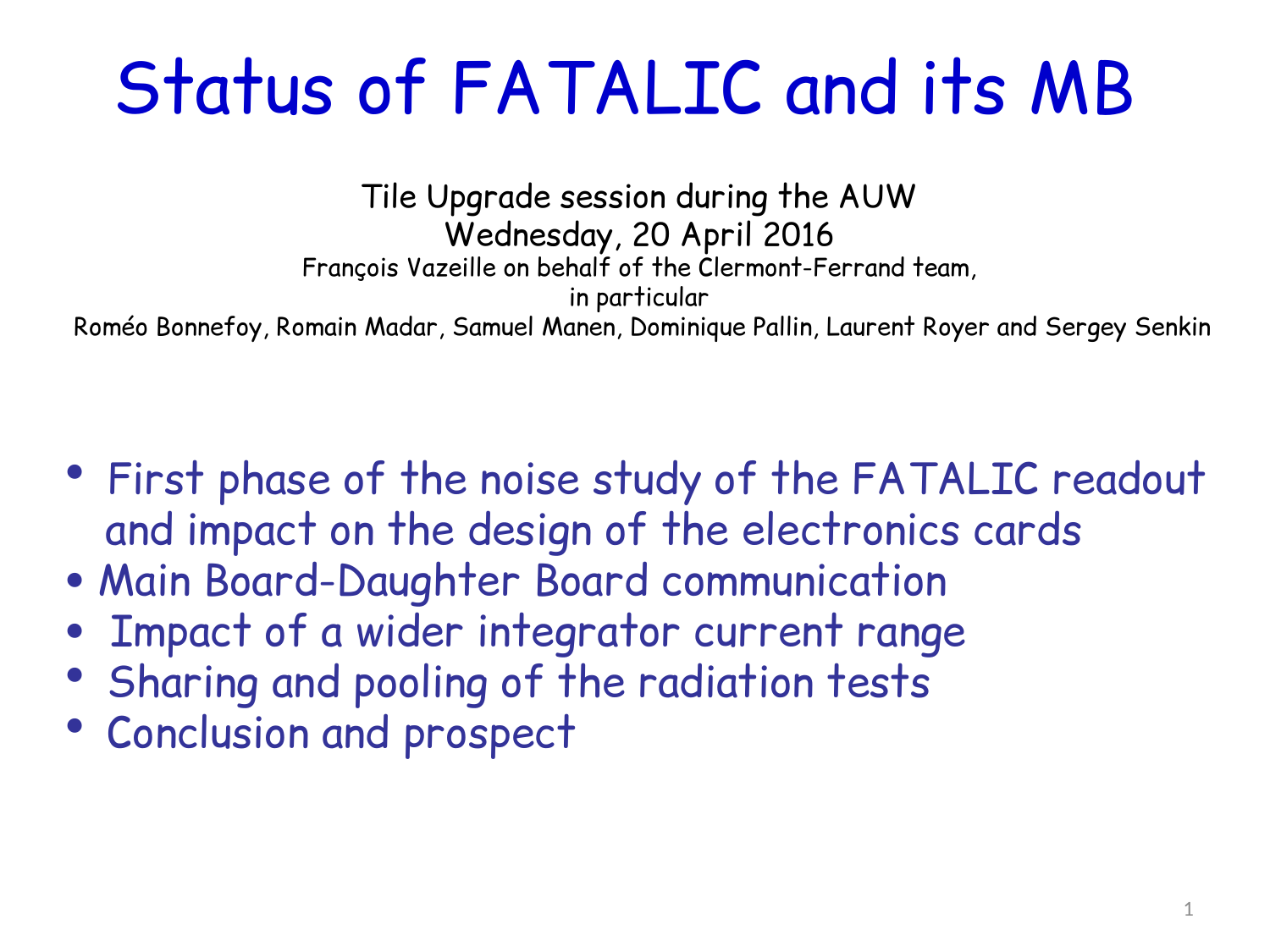

Status of FATALIC and its MB
Tile Upgrade session during the AUW
Wednesday, 20 April 2016
François Vazeille on behalf of the Clermont-Ferrand team,
in particular
 Roméo Bonnefoy, Romain Madar, Samuel Manen, Dominique Pallin, Laurent Royer and Sergey Senkin
First phase of the noise study of the FATALIC readout
   and impact on the design of the electronics cards
• Main Board-Daughter Board communication
•  Impact of a wider integrator current range
Sharing and pooling of the radiation tests
Conclusion and prospect
1